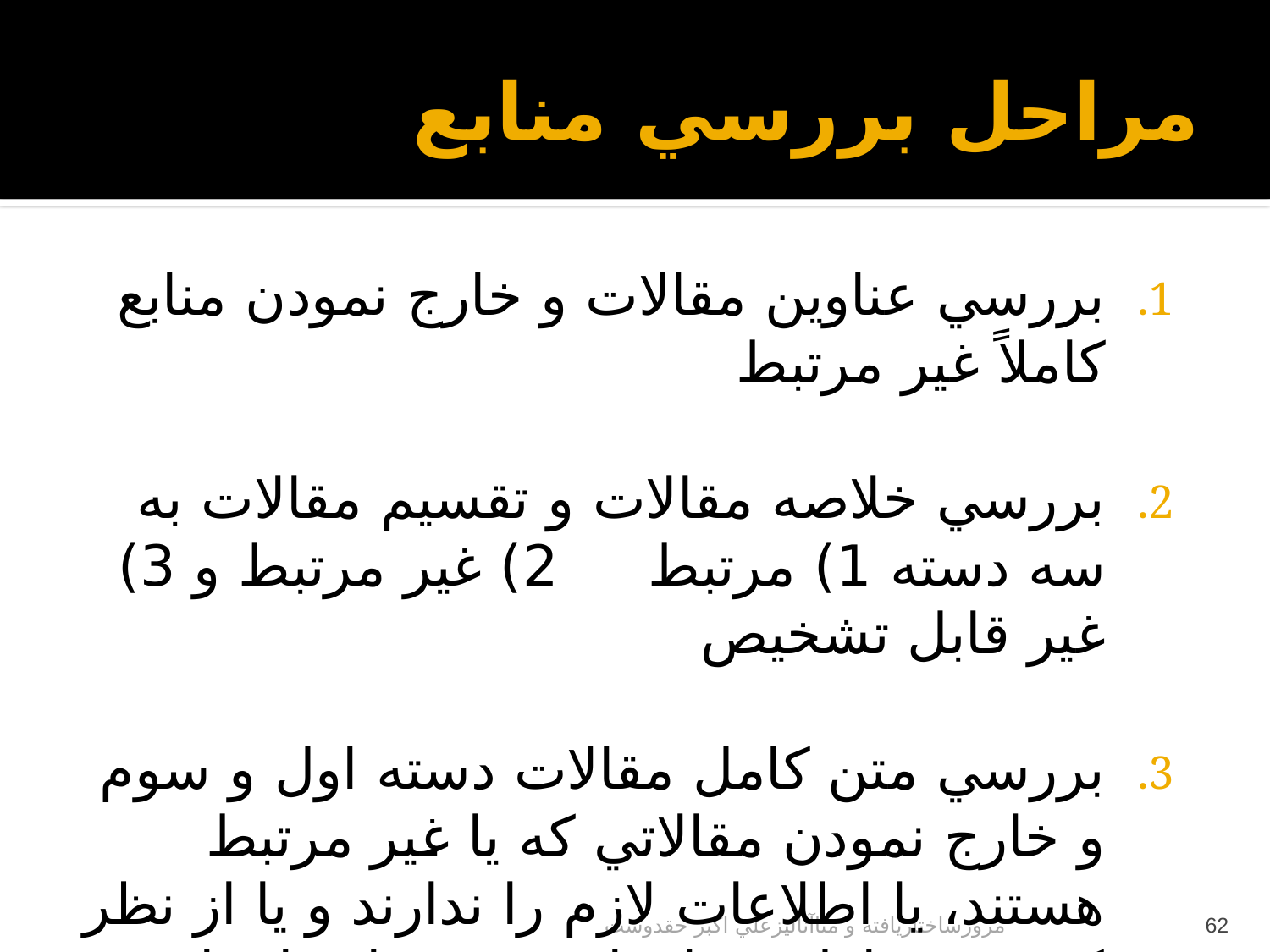

# مراحل بررسي منابع
بررسي عناوين مقالات و خارج نمودن منابع كاملاً غير مرتبط

بررسي خلاصه مقالات و تقسيم مقالات به سه دسته 1) مرتبط     2) غير مرتبط و 3) غير قابل تشخيص

بررسي متن كامل مقالات دسته اول و سوم و خارج نمودن مقالاتي كه يا غير مرتبط هستند، يا اطلاعات لازم را ندارند و يا از نظر كيفيت حداقل معيارهاي مورد نياز را ندارند.
علي اكبر حقدوست			مرورساختاريافته و متاآناليز
62